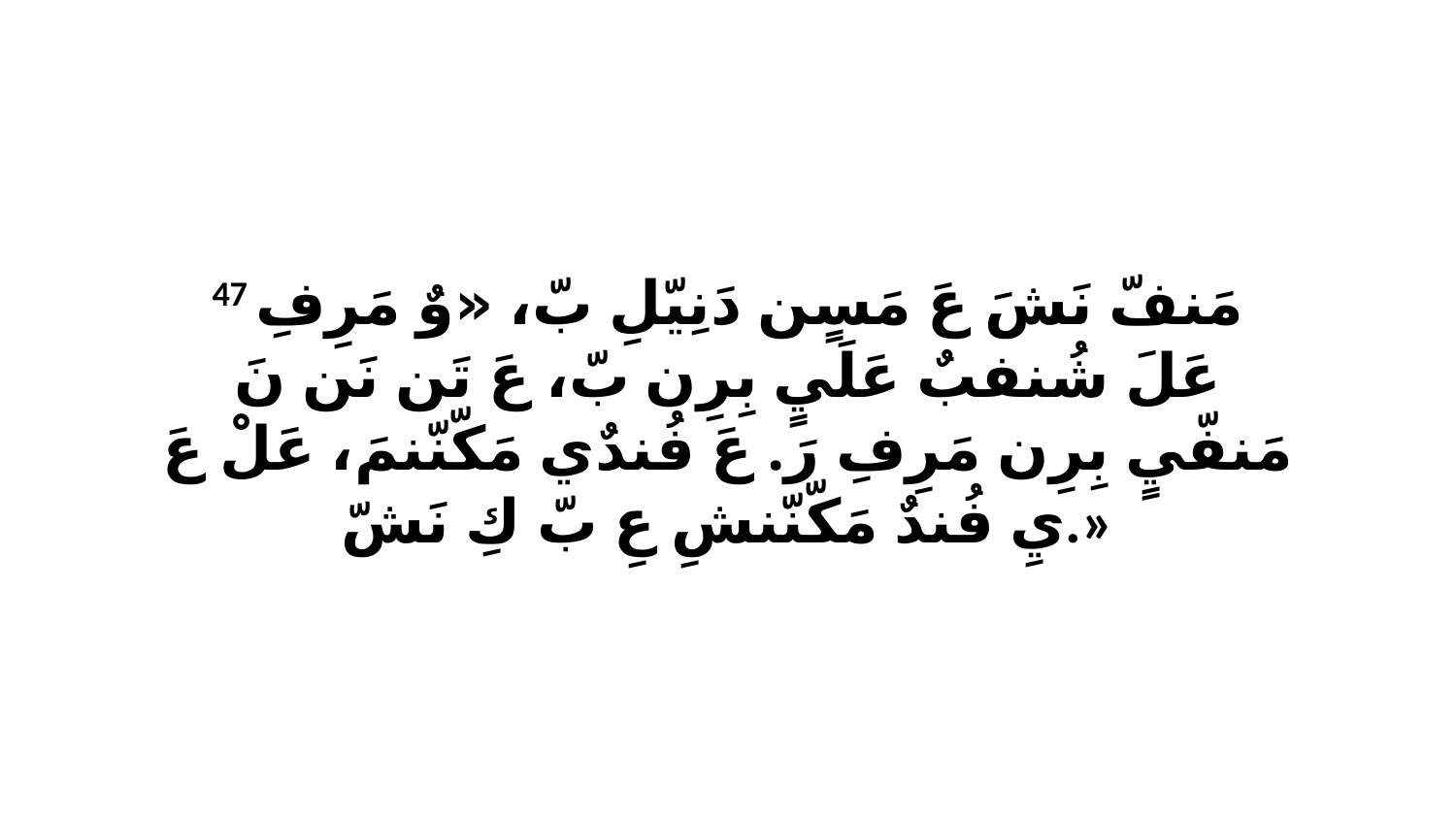

47 مَنفّ نَشَ عَ مَسٍن دَنِيّلِ بّ، «وٌ مَرِفِ عَلَ شُنفبٌ عَلَيٍ بِرِن بّ، عَ تَن نَن نَ مَنفّيٍ بِرِن مَرِفِ رَ. عَ فُندٌي مَكّنّنمَ، عَلْ عَ يِ فُندٌ مَكّنّنشِ عِ بّ كِ نَشّ.»